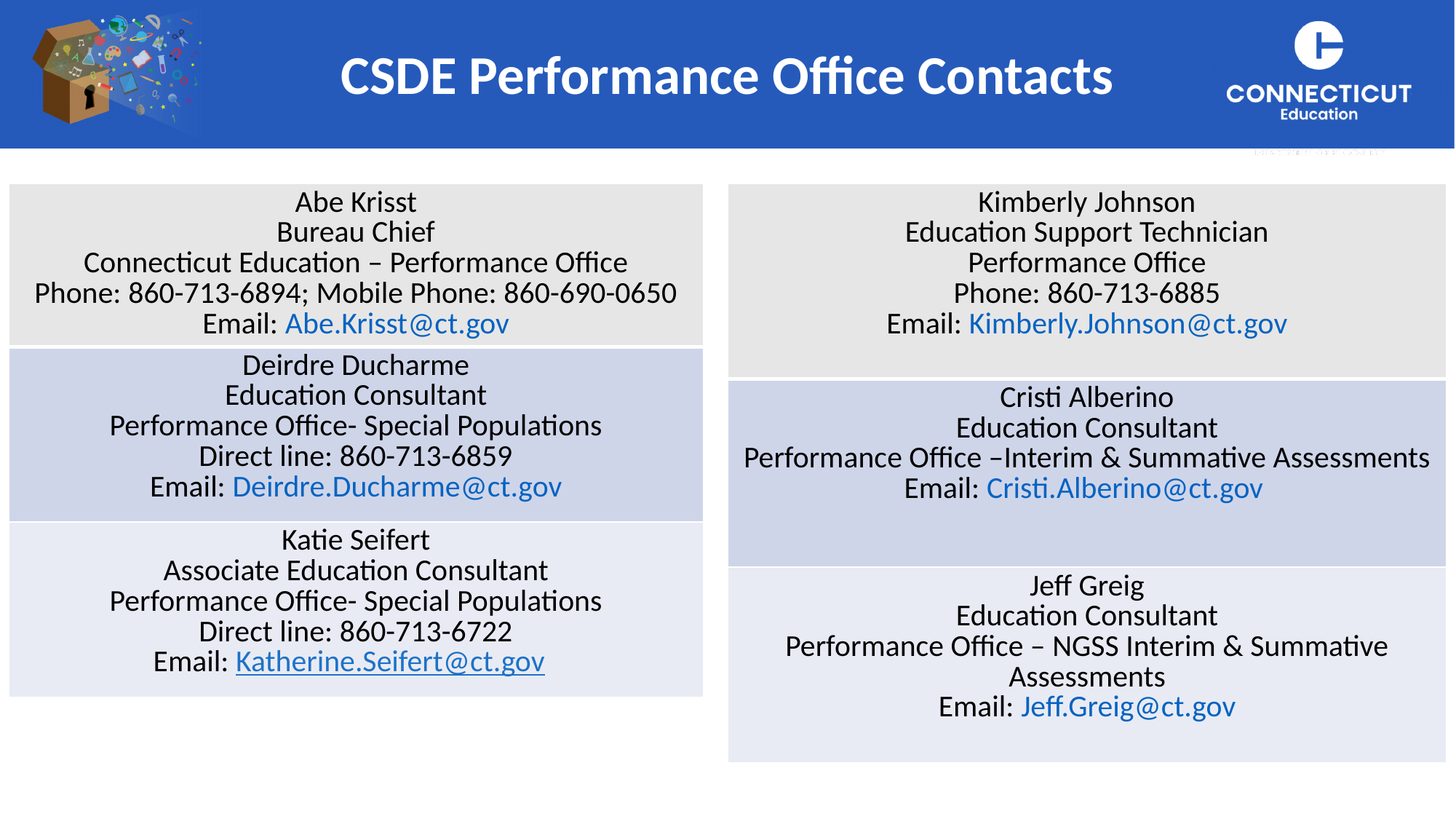

CSDE Performance Office Contacts
| Abe Krisst Bureau Chief Connecticut Education – Performance Office Phone: 860-713-6894; Mobile Phone: 860-690-0650 Email: Abe.Krisst@ct.gov |
| --- |
| Deirdre Ducharme Education Consultant Performance Office- Special Populations Direct line: 860-713-6859 Email: Deirdre.Ducharme@ct.gov |
| Katie Seifert Associate Education Consultant Performance Office- Special Populations Direct line: 860-713-6722 Email: Katherine.Seifert@ct.gov |
| Kimberly Johnson Education Support Technician Performance Office Phone: 860-713-6885 Email: Kimberly.Johnson@ct.gov |
| --- |
| Cristi Alberino Education Consultant Performance Office –Interim & Summative Assessments Email: Cristi.Alberino@ct.gov |
| Jeff Greig Education Consultant Performance Office – NGSS Interim & Summative Assessments Email: Jeff.Greig@ct.gov |